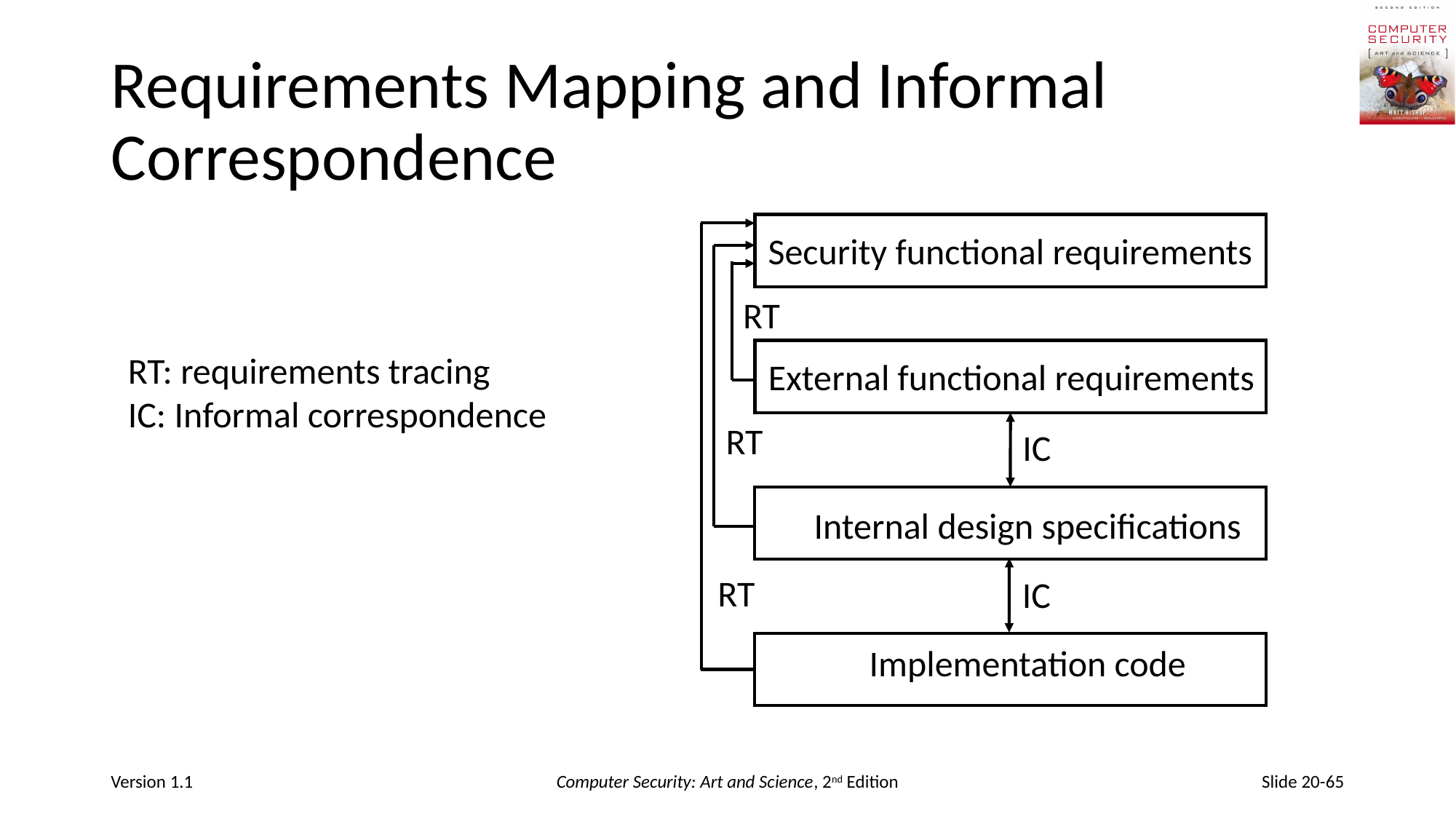

# Requirements Mapping and Informal Correspondence

Security functional requirements
RT

RT: requirements tracing
IC: Informal correspondence
External functional requirements
RT
IC

Internal design specifications
RT
IC

Implementation code
Version 1.1
Computer Security: Art and Science, 2nd Edition
Slide 20-65